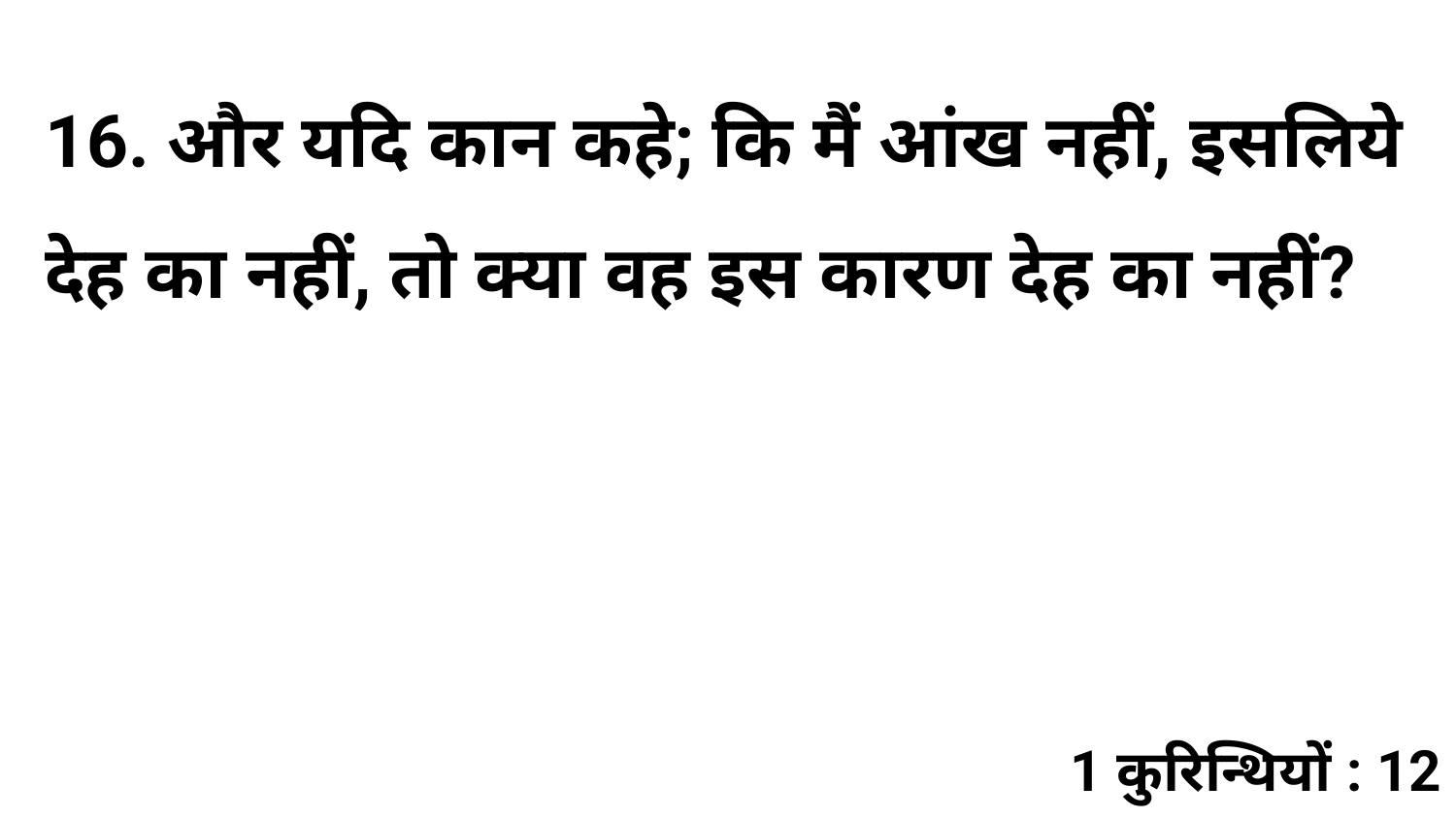

16. और यदि कान कहे; कि मैं आंख नहीं, इसलिये देह का नहीं, तो क्या वह इस कारण देह का नहीं?
1 कुरिन्थियों : 12